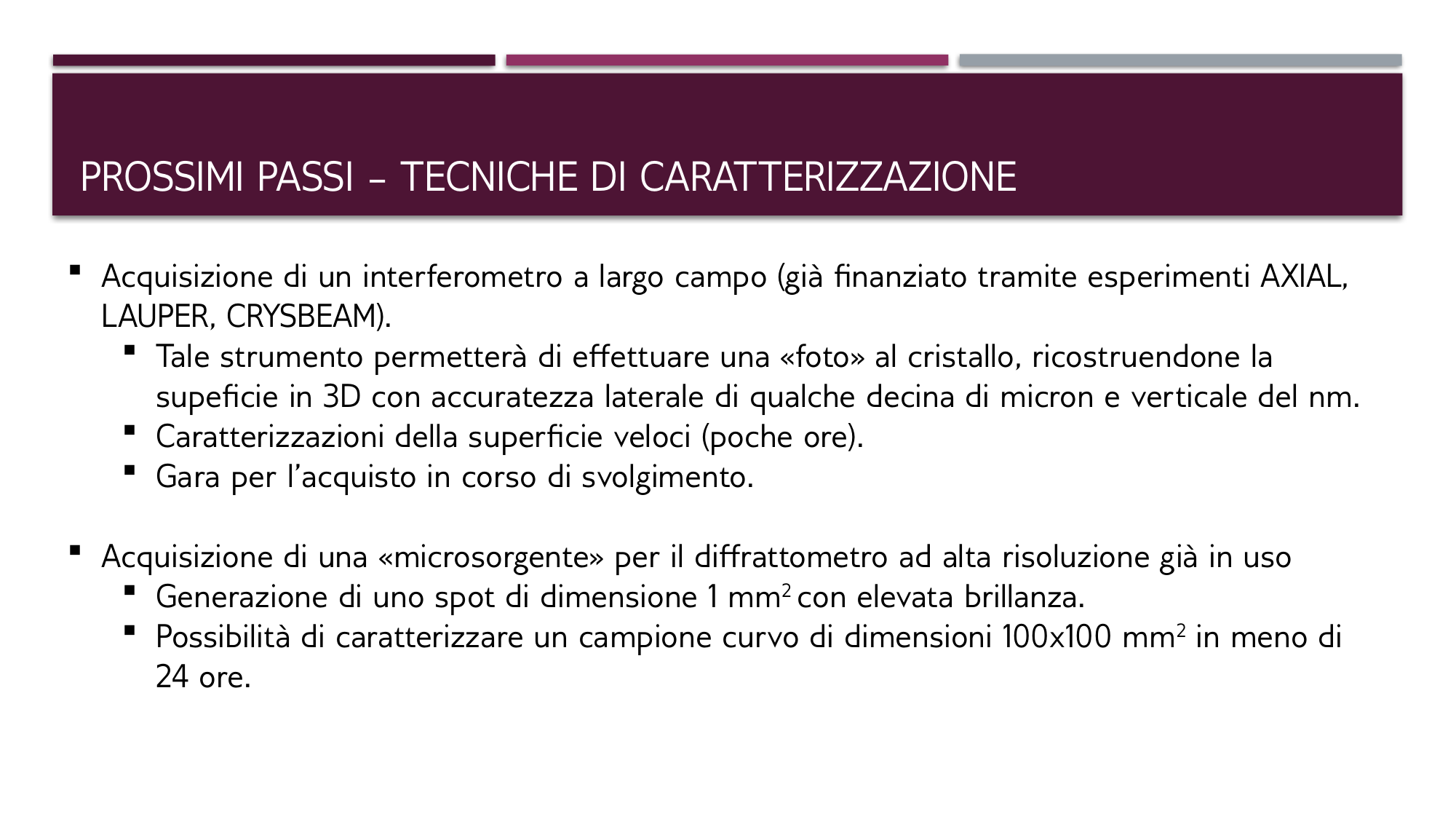

# Prossimi passi – Tecniche di caratterizzazione
Acquisizione di un interferometro a largo campo (già finanziato tramite esperimenti AXIAL, LAUPER, CRYSBEAM).
Tale strumento permetterà di effettuare una «foto» al cristallo, ricostruendone la supeficie in 3D con accuratezza laterale di qualche decina di micron e verticale del nm.
Caratterizzazioni della superficie veloci (poche ore).
Gara per l’acquisto in corso di svolgimento.

Acquisizione di una «microsorgente» per il diffrattometro ad alta risoluzione già in uso
Generazione di uno spot di dimensione 1 mm2 con elevata brillanza.
Possibilità di caratterizzare un campione curvo di dimensioni 100x100 mm2 in meno di 24 ore.